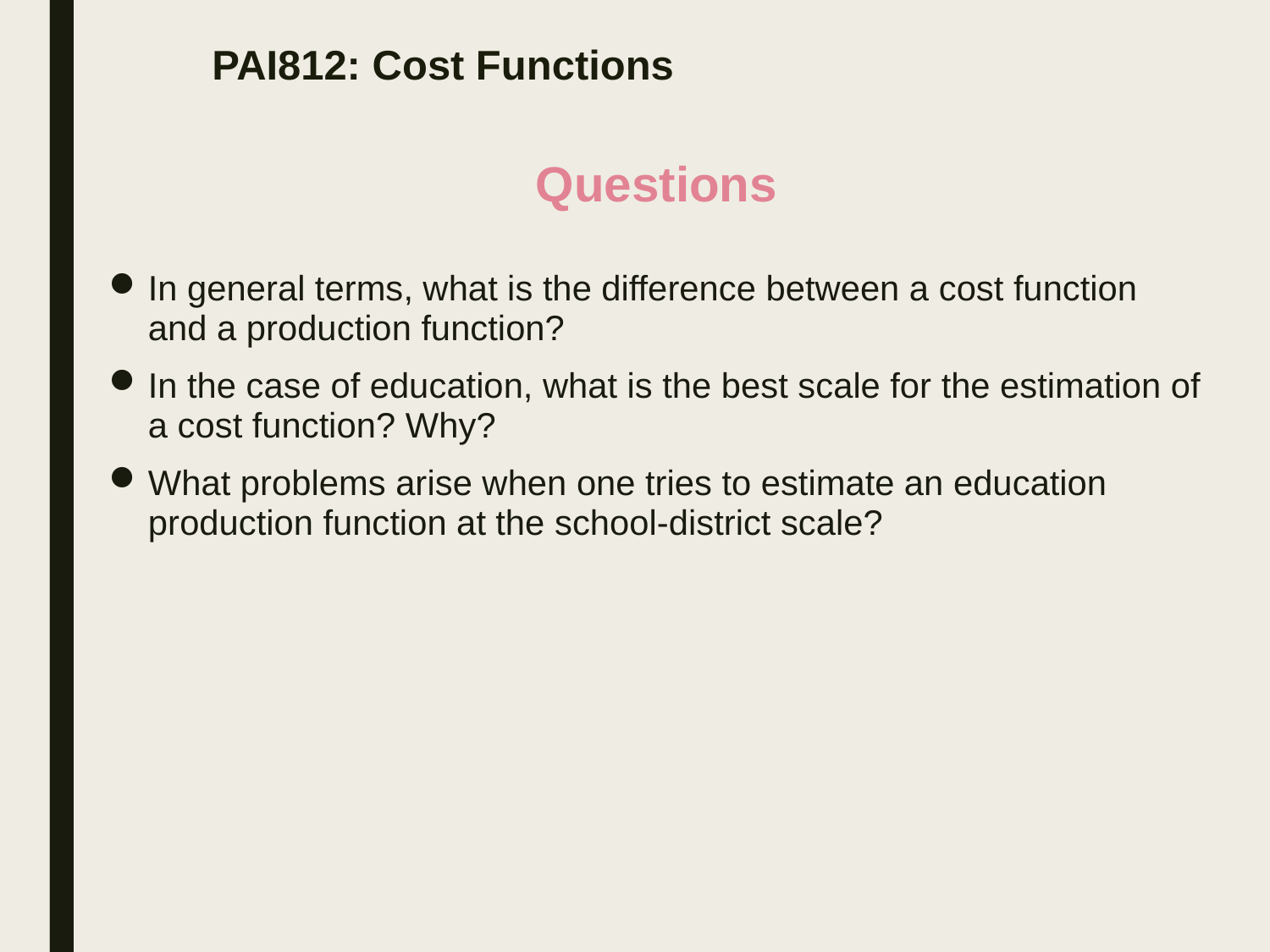

# PAI812: Cost Functions
Questions

In general terms, what is the difference between a cost function and a production function?
In the case of education, what is the best scale for the estimation of a cost function? Why?
What problems arise when one tries to estimate an education production function at the school-district scale?